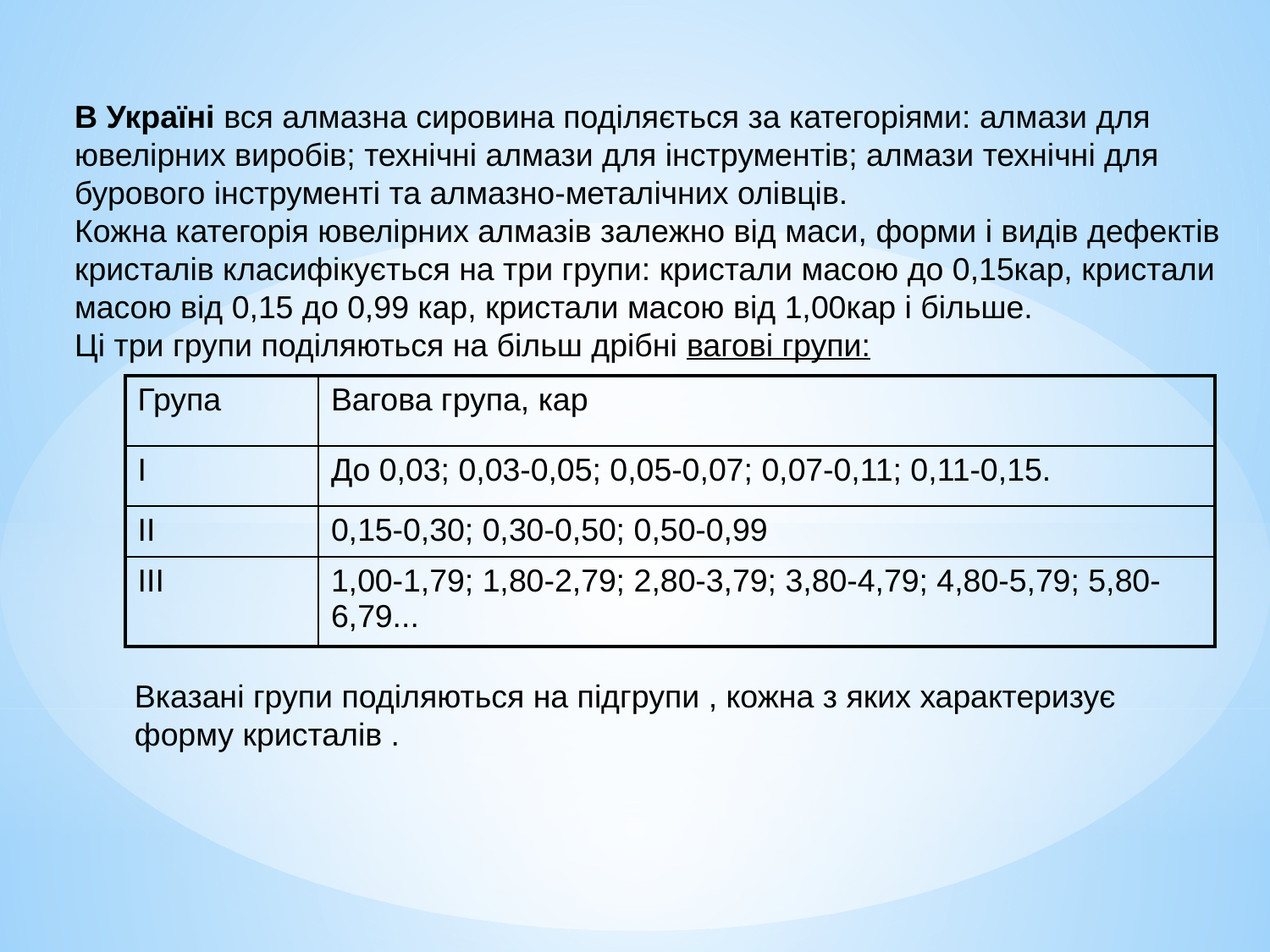

В Україні вся алмазна сировина поділяється за категоріями: алмази для ювелірних виробів; технічні алмази для інструментів; алмази технічні для бурового інструменті та алмазно-металічних олівців.
Кожна категорія ювелірних алмазів залежно від маси, форми і видів дефектів кристалів класифікується на три групи: кристали масою до 0,15кар, кристали масою від 0,15 до 0,99 кар, кристали масою від 1,00кар і більше.
Ці три групи поділяються на більш дрібні вагові групи:

| Група | Вагова група, кар |
| --- | --- |
| І | До 0,03; 0,03-0,05; 0,05-0,07; 0,07-0,11; 0,11-0,15. |
| ІІ | 0,15-0,30; 0,30-0,50; 0,50-0,99 |
| ІІІ | 1,00-1,79; 1,80-2,79; 2,80-3,79; 3,80-4,79; 4,80-5,79; 5,80-6,79... |
Вказані групи поділяються на підгрупи , кожна з яких характеризує форму кристалів .